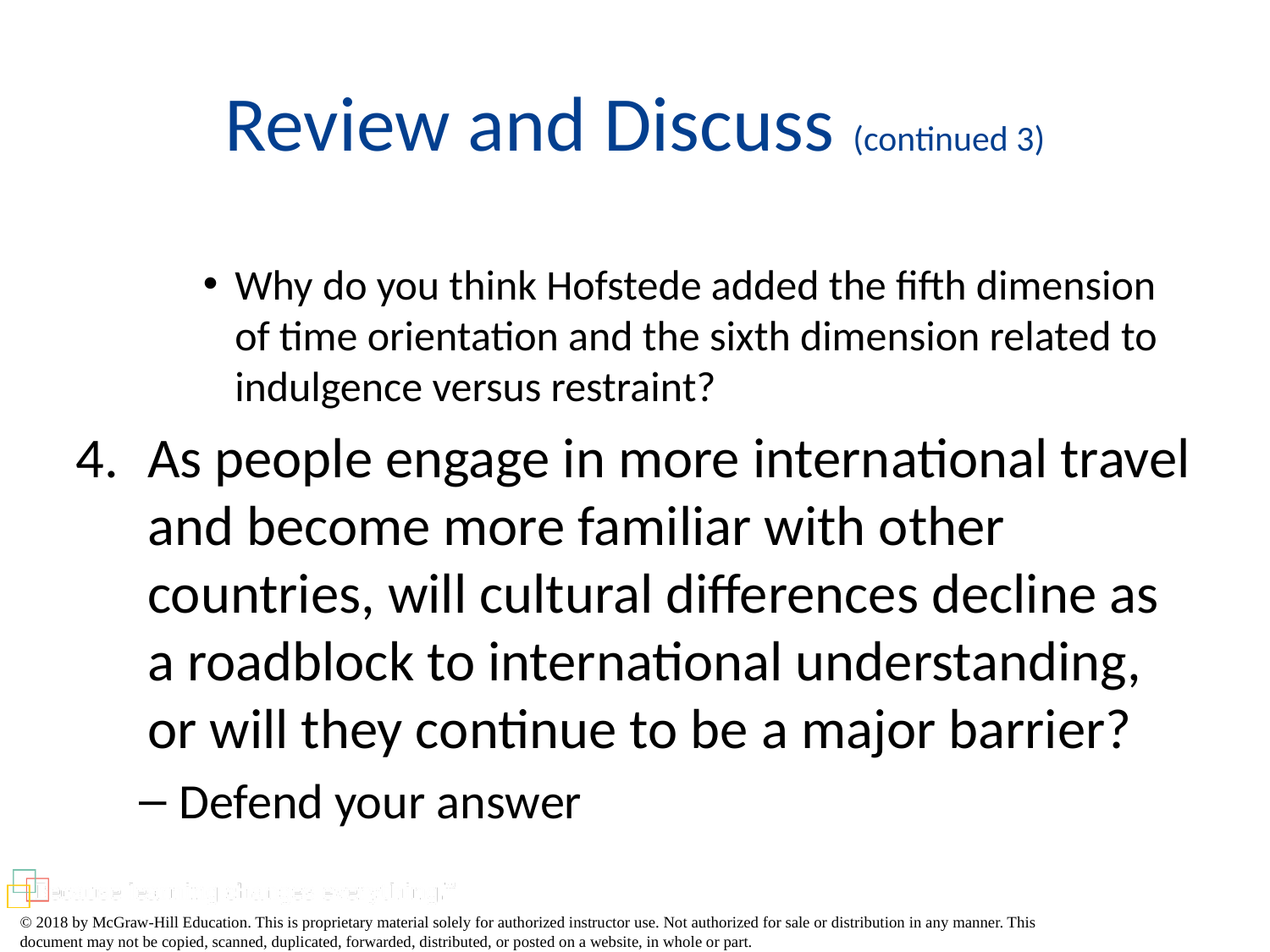

# Review and Discuss (continued 3)
Why do you think Hofstede added the fifth dimension of time orientation and the sixth dimension related to indulgence versus restraint?
As people engage in more international travel and become more familiar with other countries, will cultural differences decline as a roadblock to international understanding, or will they continue to be a major barrier?
Defend your answer